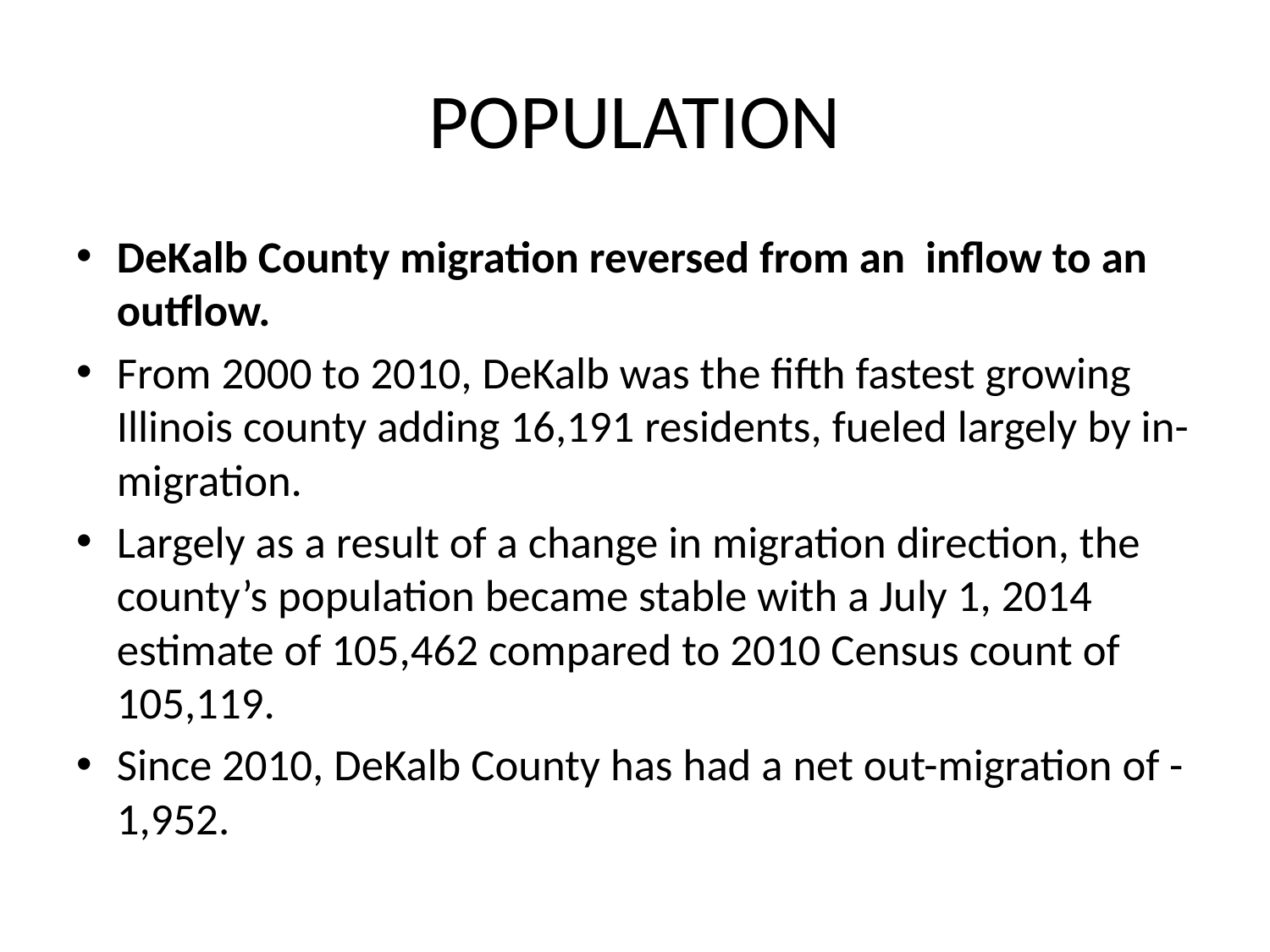

# POPULATION
DeKalb County migration reversed from an  inflow to an outflow.
From 2000 to 2010, DeKalb was the fifth fastest growing Illinois county adding 16,191 residents, fueled largely by in-migration.
Largely as a result of a change in migration direction, the county’s population became stable with a July 1, 2014 estimate of 105,462 compared to 2010 Census count of 105,119.
Since 2010, DeKalb County has had a net out-migration of -1,952.